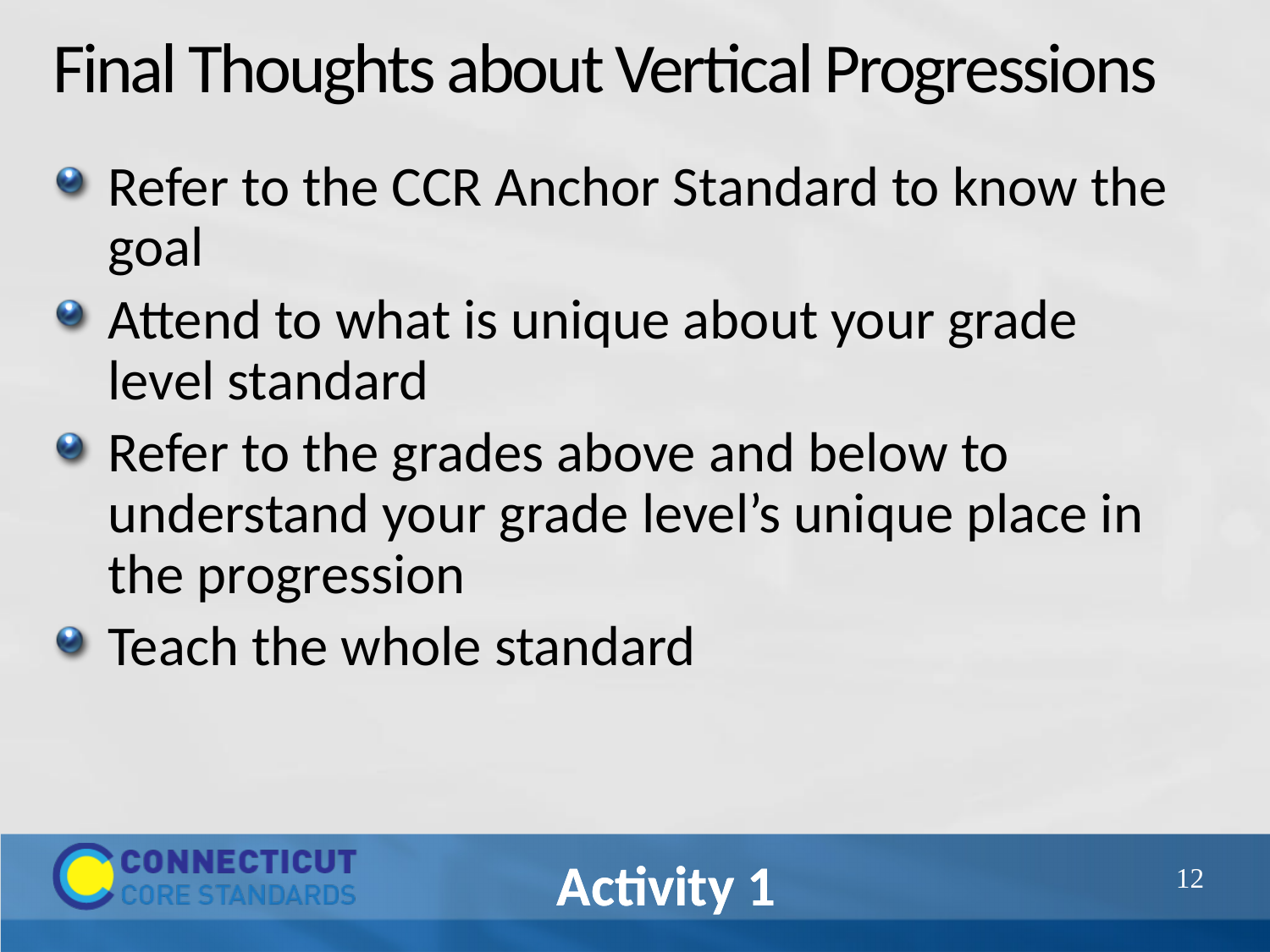

# Final Thoughts about Vertical Progressions
Refer to the CCR Anchor Standard to know the goal
Attend to what is unique about your grade level standard
Refer to the grades above and below to understand your grade level’s unique place in the progression
Teach the whole standard

12